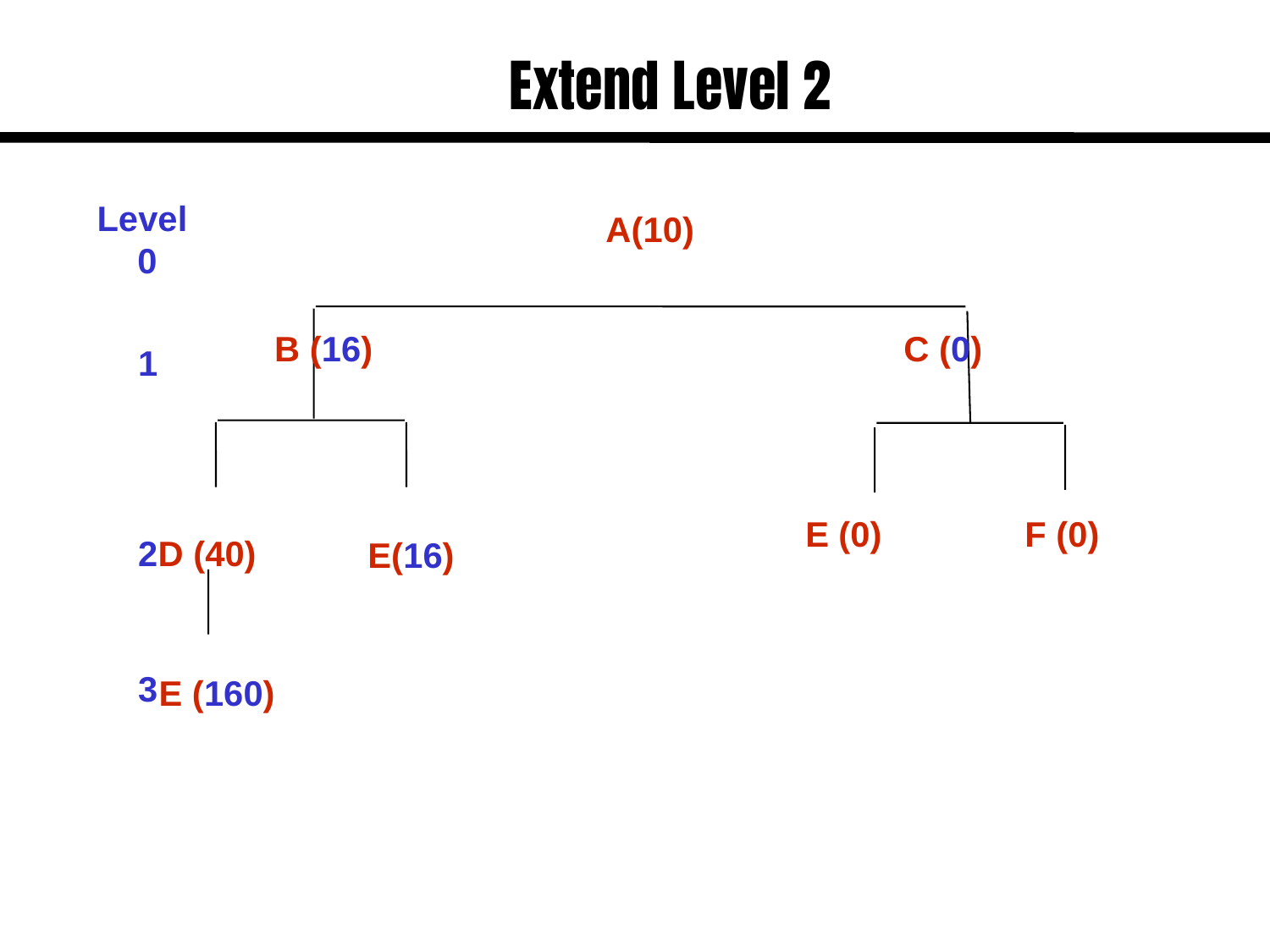

# Extend Level 2
Level
0
A(10)

B (16)
C (0)
1

E (0)
F (0)
D (40)
2
E(16)

3
E (160)